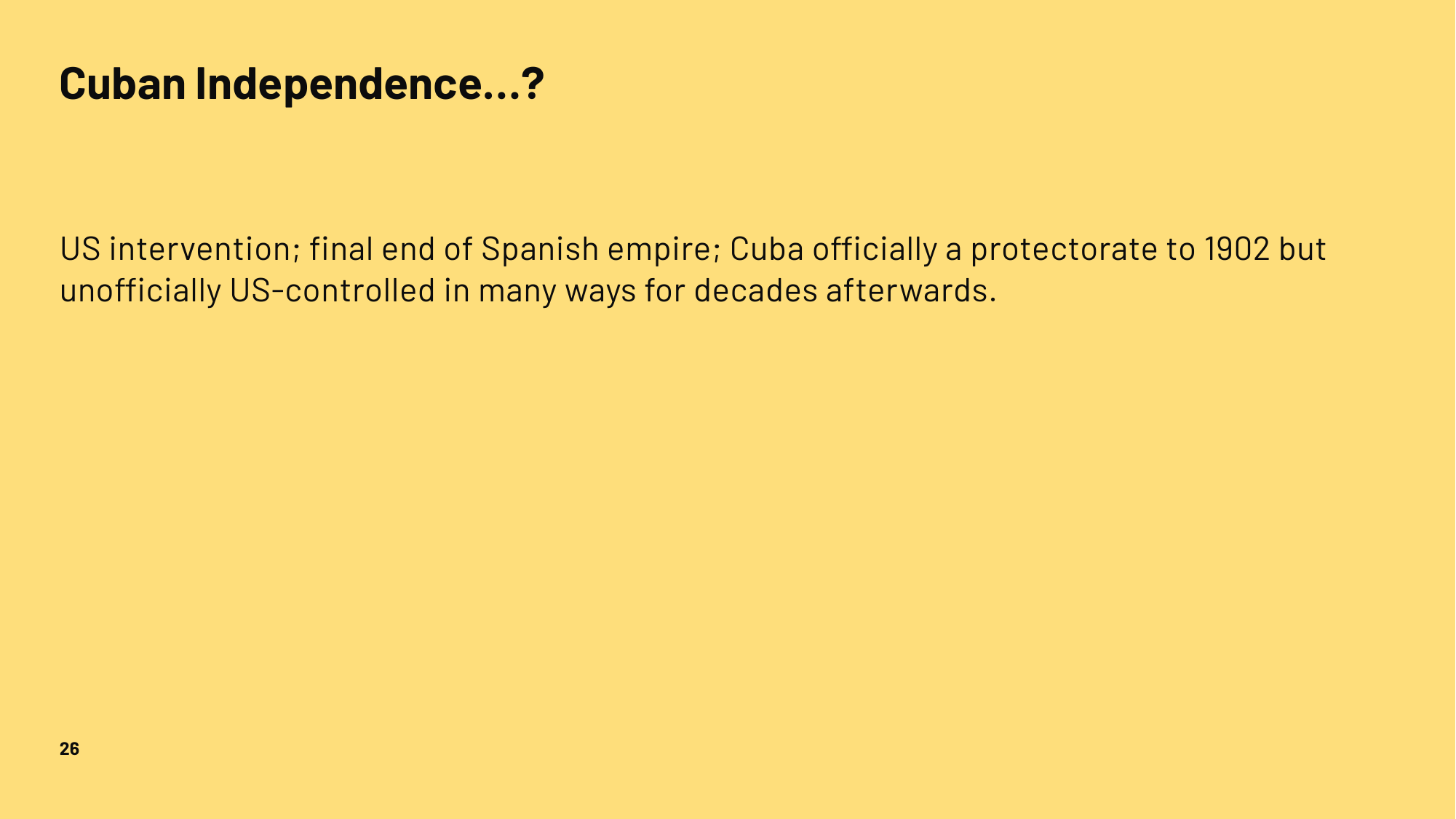

# Cuban Independence…?
US intervention; final end of Spanish empire; Cuba officially a protectorate to 1902 but unofficially US-controlled in many ways for decades afterwards.

26